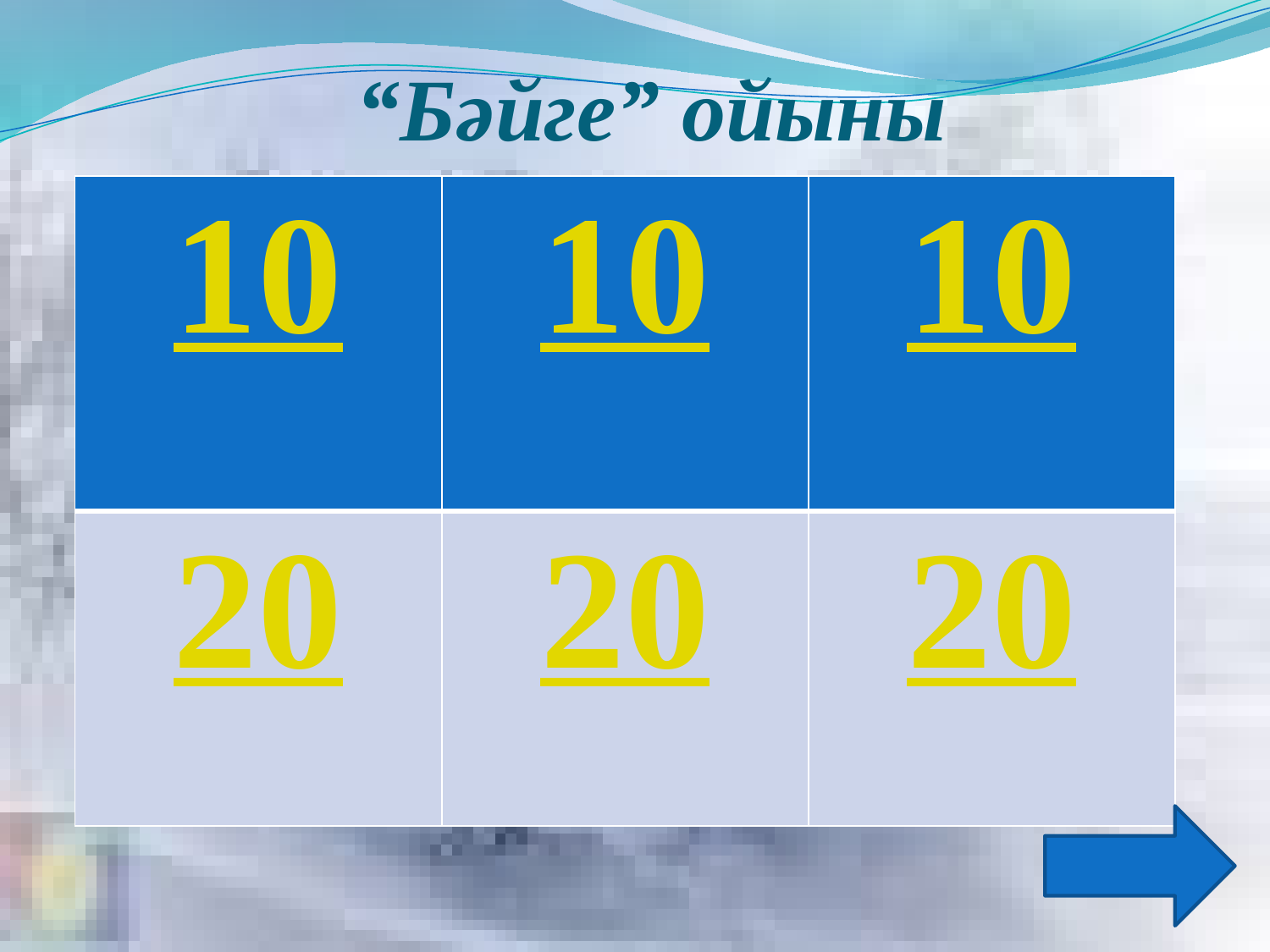

# “Бәйге” ойыны

| 10 | 10 | 10 |
| --- | --- | --- |
| 20 | 20 | 20 |